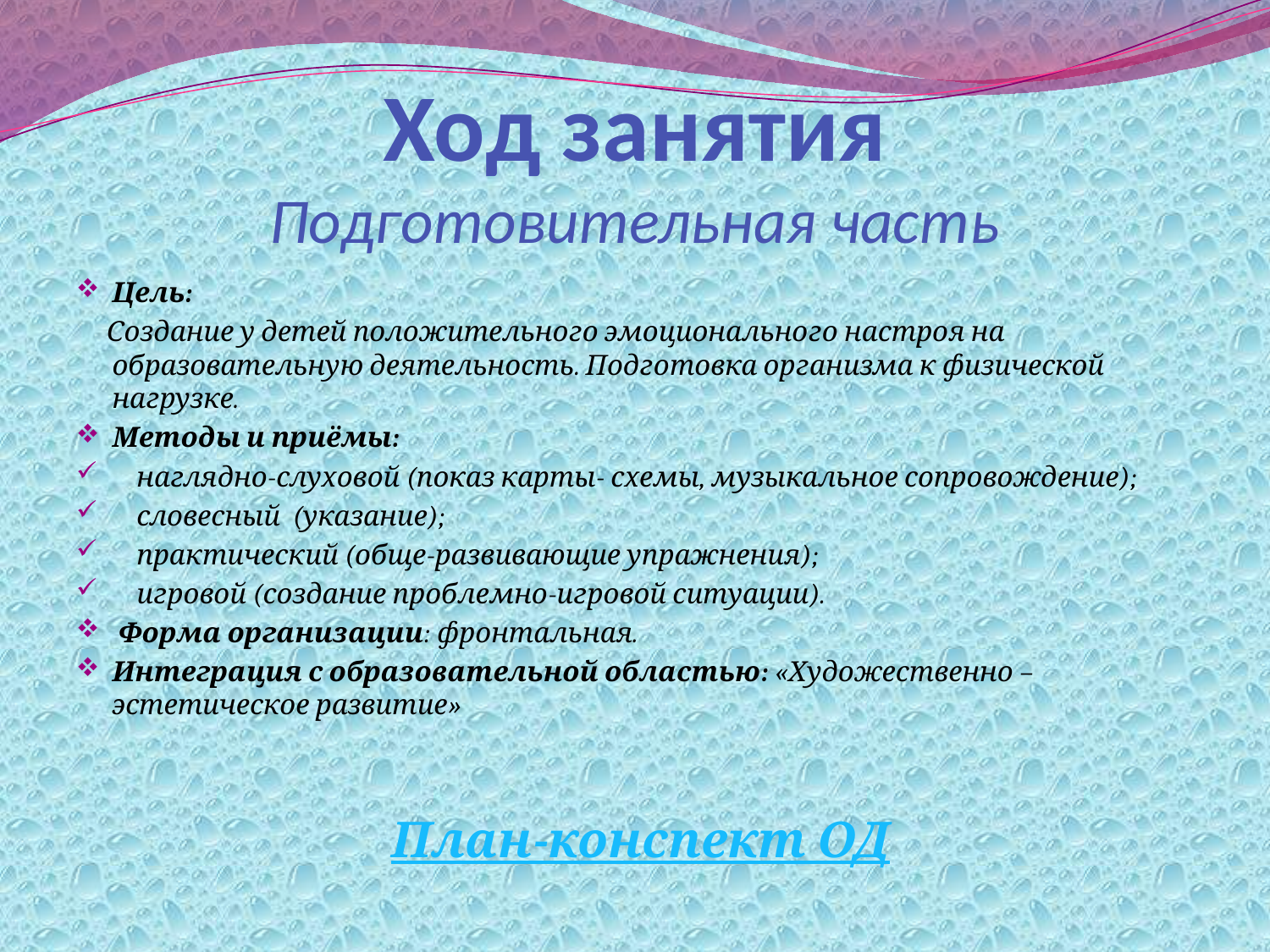

# Ход занятия Подготовительная часть
Цель:
     Создание у детей положительного эмоционального настроя на образовательную деятельность. Подготовка организма к физической нагрузке.
Методы и приёмы:
    наглядно-слуховой (показ карты- схемы, музыкальное сопровождение);
    словесный  (указание);
    практический (обще-развивающие упражнения);
    игровой (создание проблемно-игровой ситуации).
 Форма организации: фронтальная.
Интеграция с образовательной областью: «Художественно – эстетическое развитие»

 План-конспект ОД